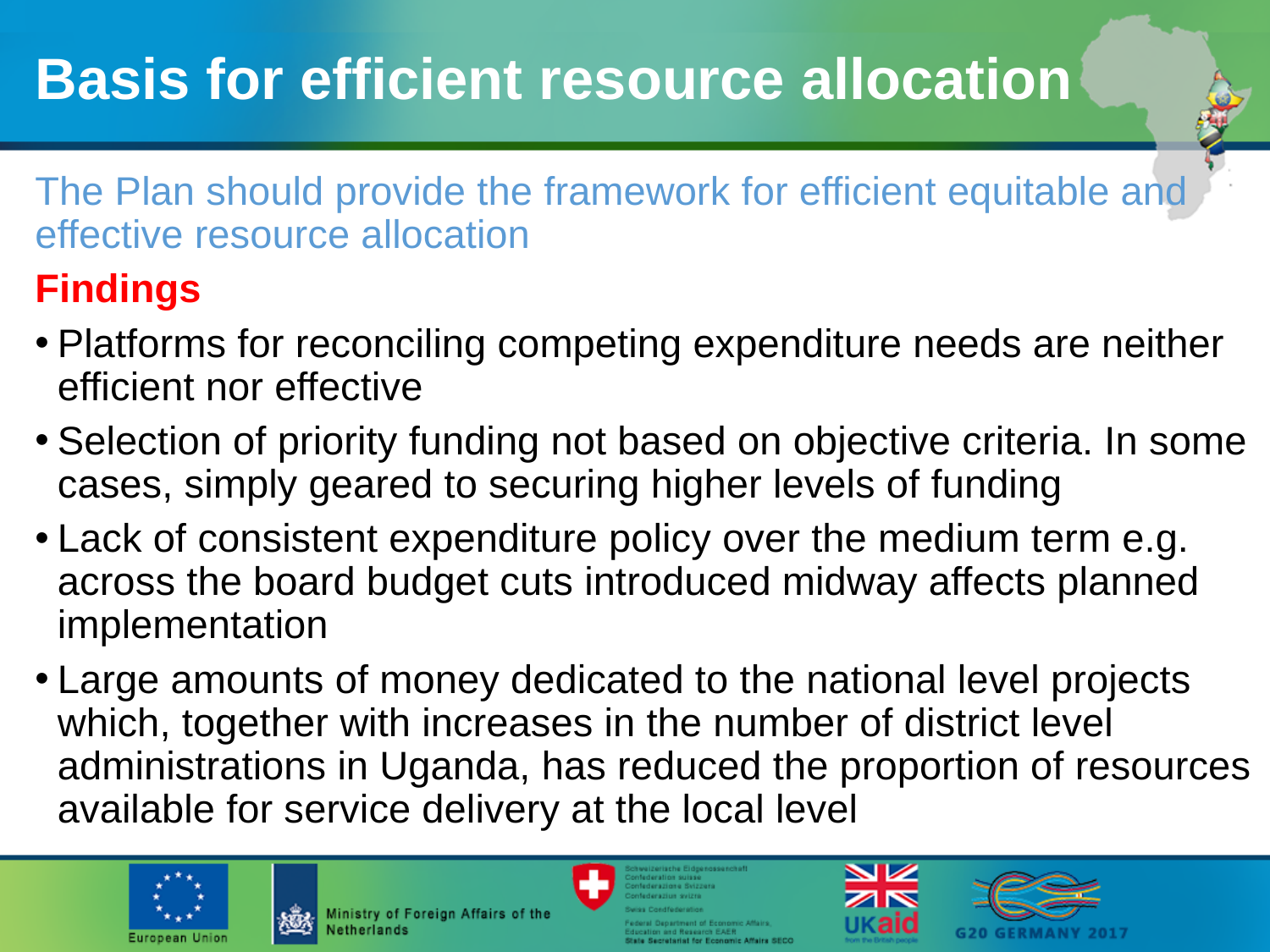

# Basis for efficient resource allocation
The Plan should provide the framework for efficient equitable and effective resource allocation
Findings
Platforms for reconciling competing expenditure needs are neither efficient nor effective
Selection of priority funding not based on objective criteria. In some cases, simply geared to securing higher levels of funding
Lack of consistent expenditure policy over the medium term e.g. across the board budget cuts introduced midway affects planned implementation
Large amounts of money dedicated to the national level projects which, together with increases in the number of district level administrations in Uganda, has reduced the proportion of resources available for service delivery at the local level